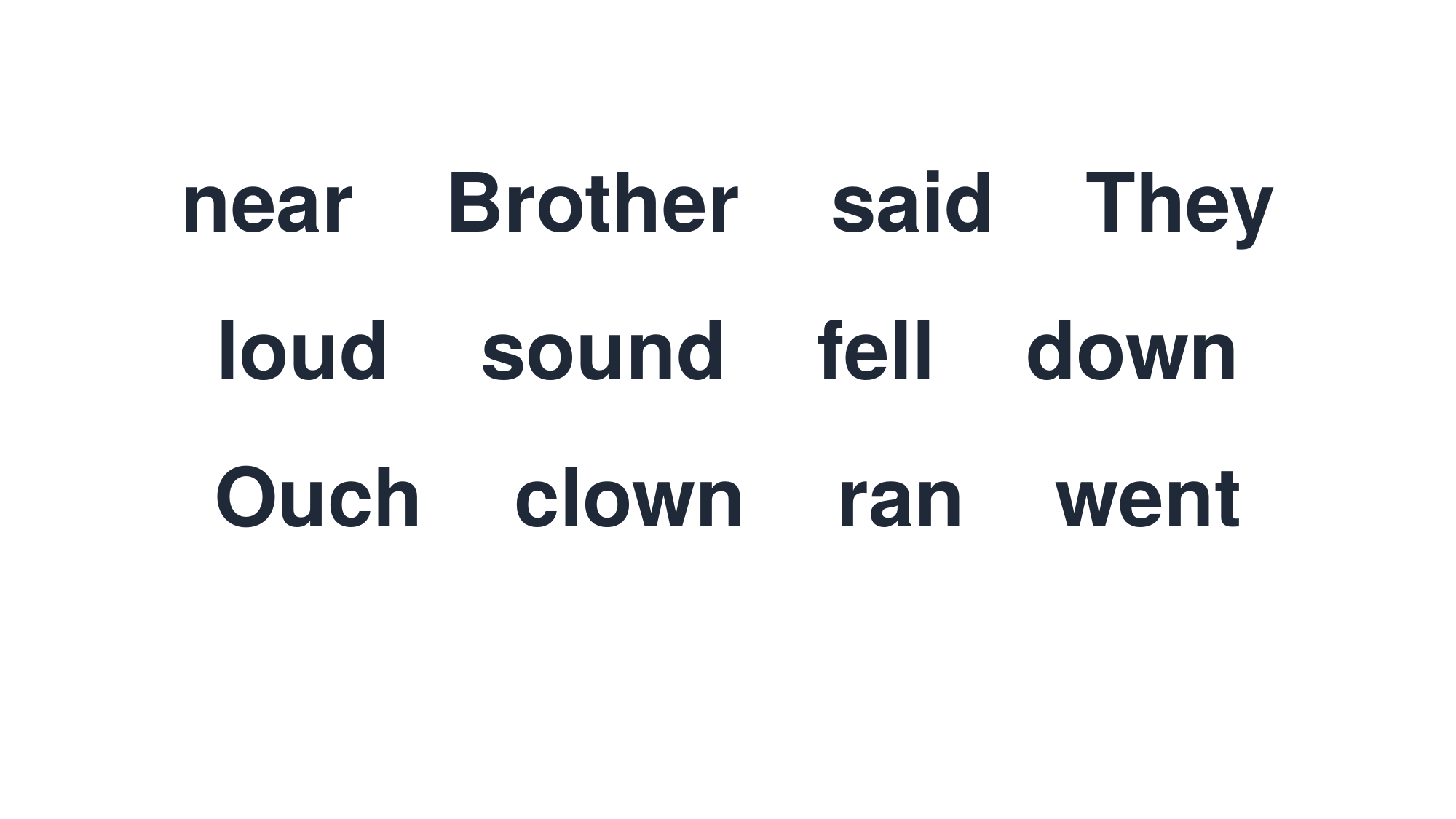

near    Brother    said    They
loud    sound    fell    down
Ouch    clown    ran    went